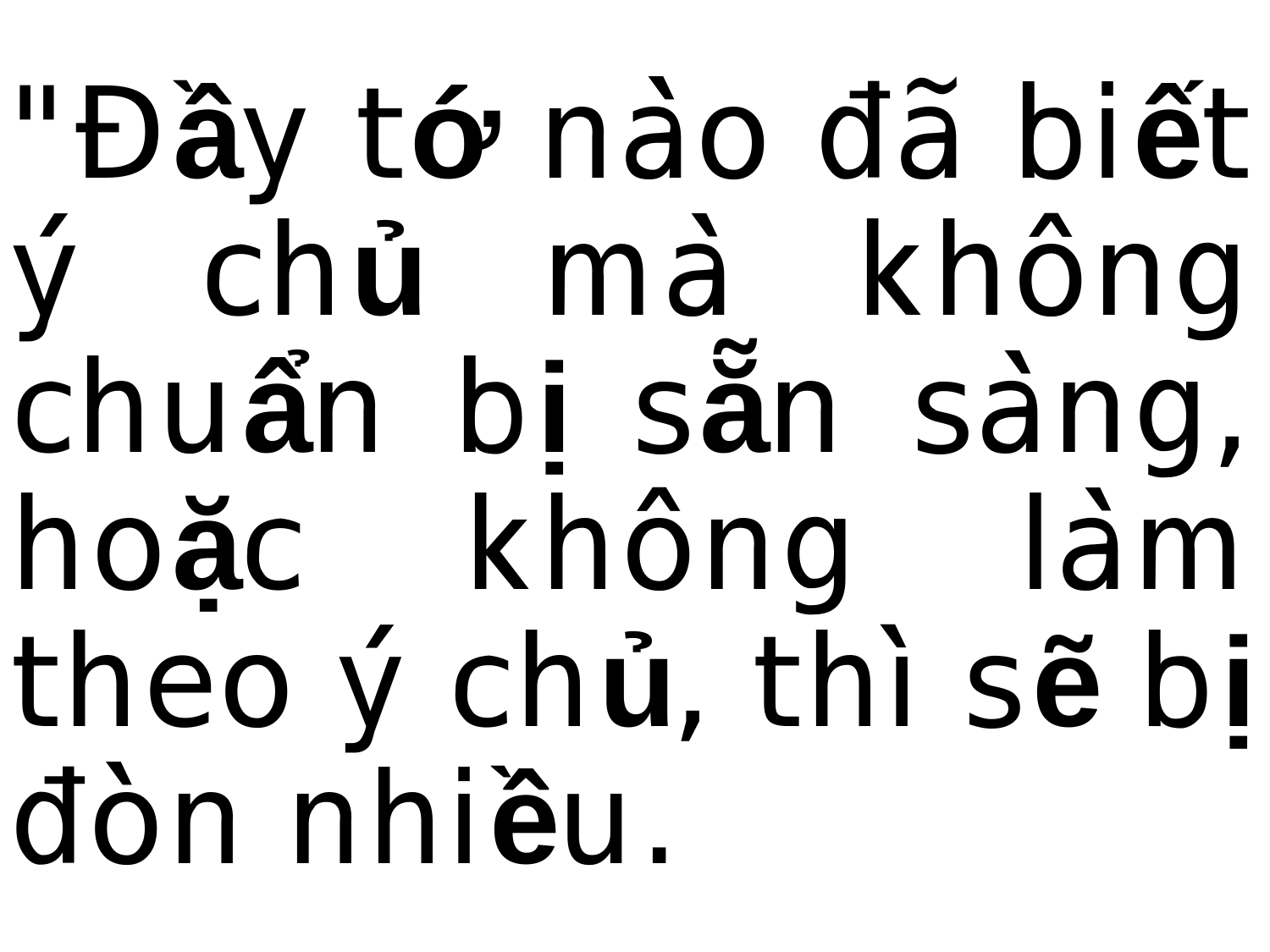

# "Đầy tớ nào đã biết ý chủ mà không chuẩn bị sẵn sàng, hoặc không làm theo ý chủ, thì sẽ bị đòn nhiều.